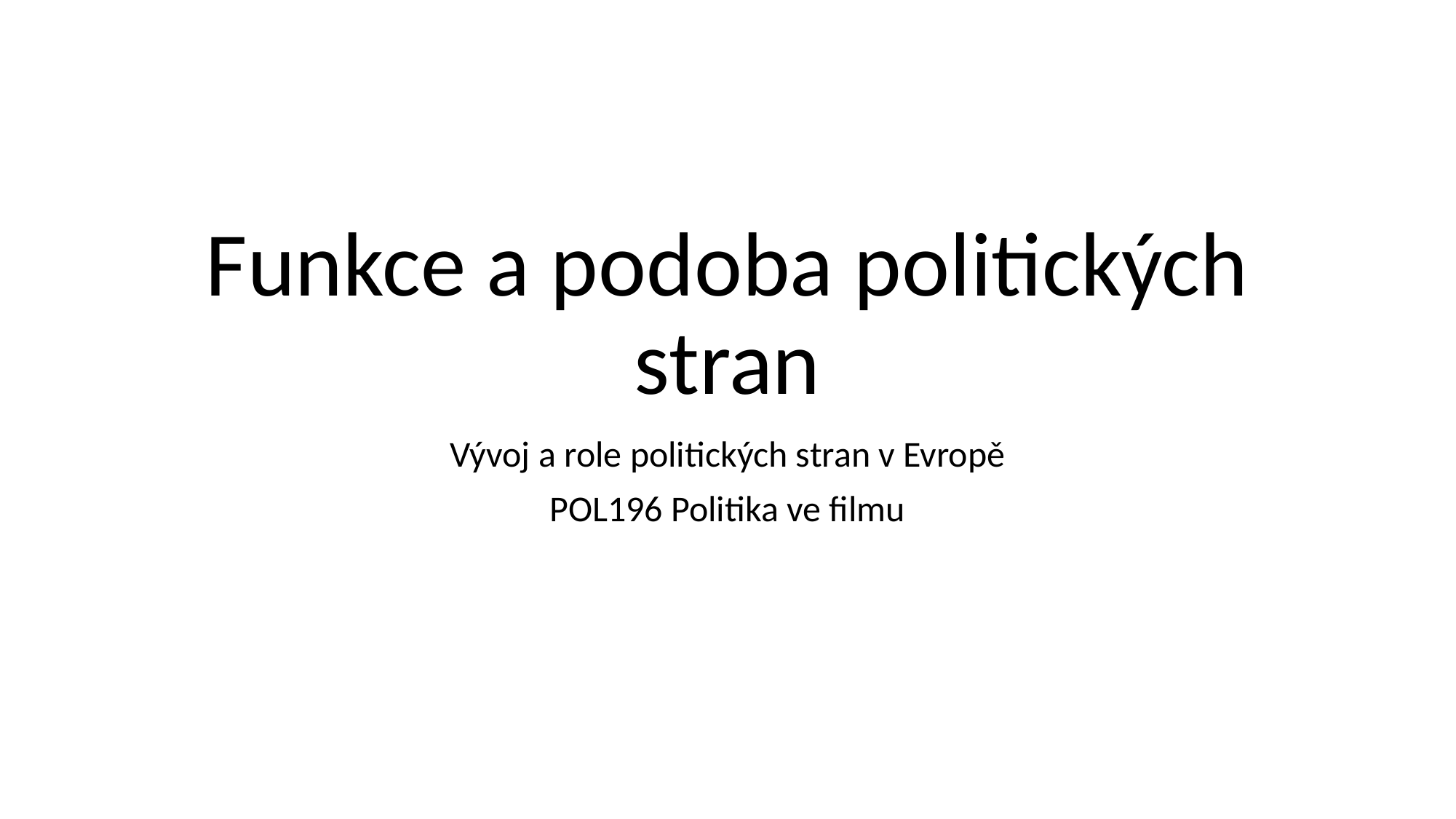

# Funkce a podoba politických stran
Vývoj a role politických stran v Evropě
POL196 Politika ve filmu